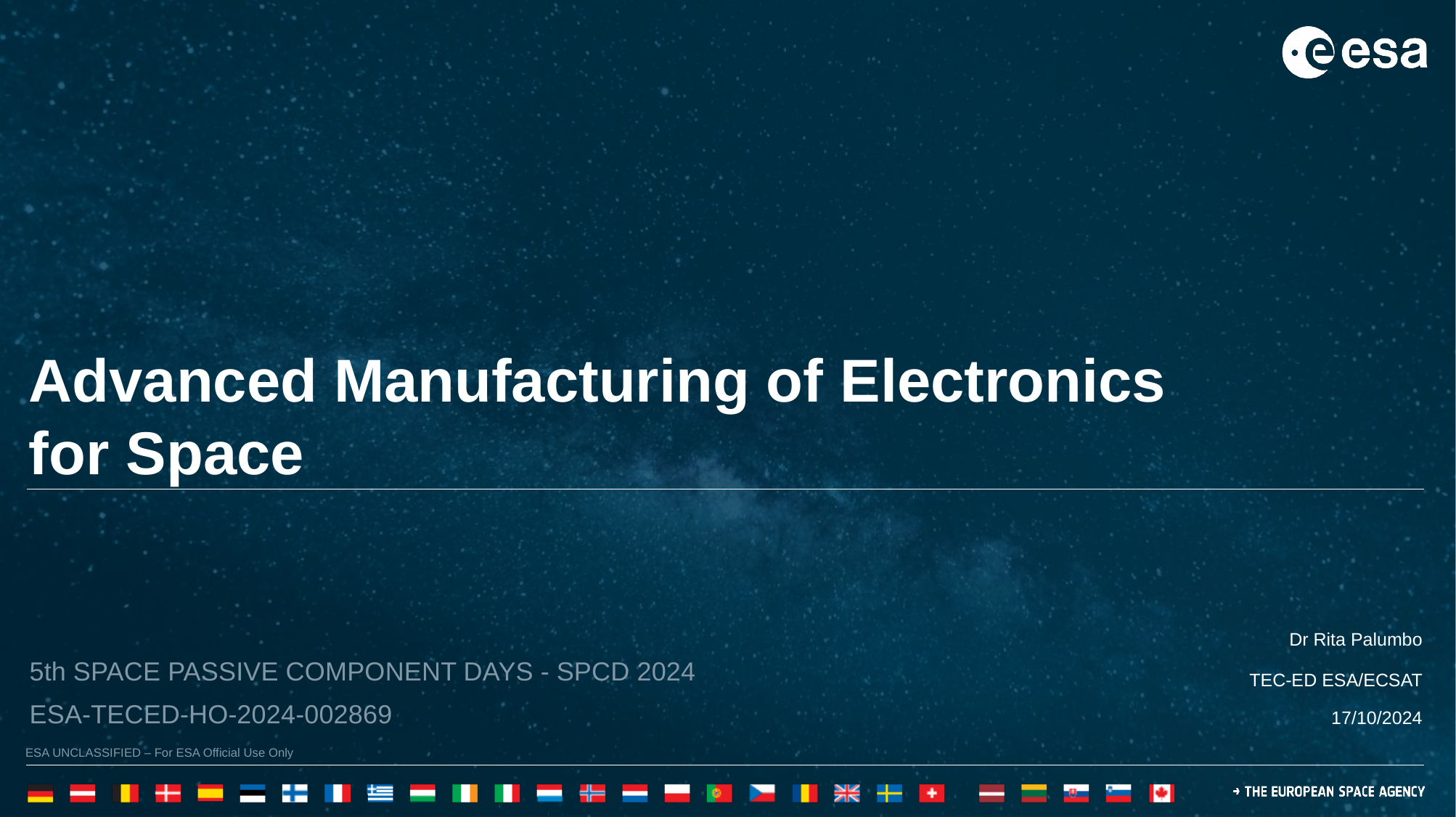

Advanced Manufacturing of Electronics
for Space
Dr Rita Palumbo
5th SPACE PASSIVE COMPONENT DAYS - SPCD 2024
ESA-TECED-HO-2024-002869
TEC-ED ESA/ECSAT
17/10/2024